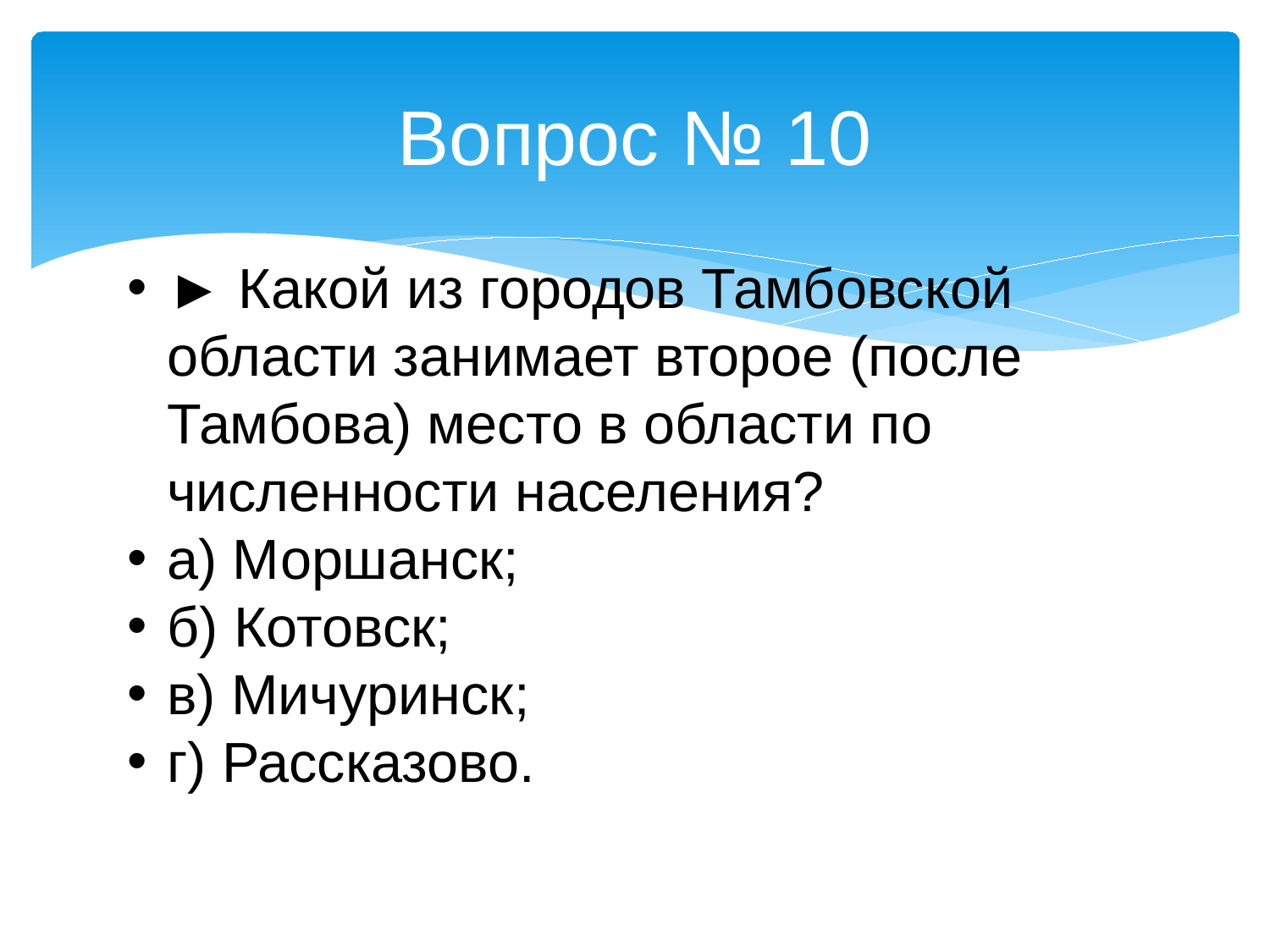

# Вопрос № 10
► Какой из городов Тамбовской области занимает второе (после Тамбова) место в области по численности населения?
а) Моршанск;
б) Котовск;
в) Мичуринск;
г) Рассказово.